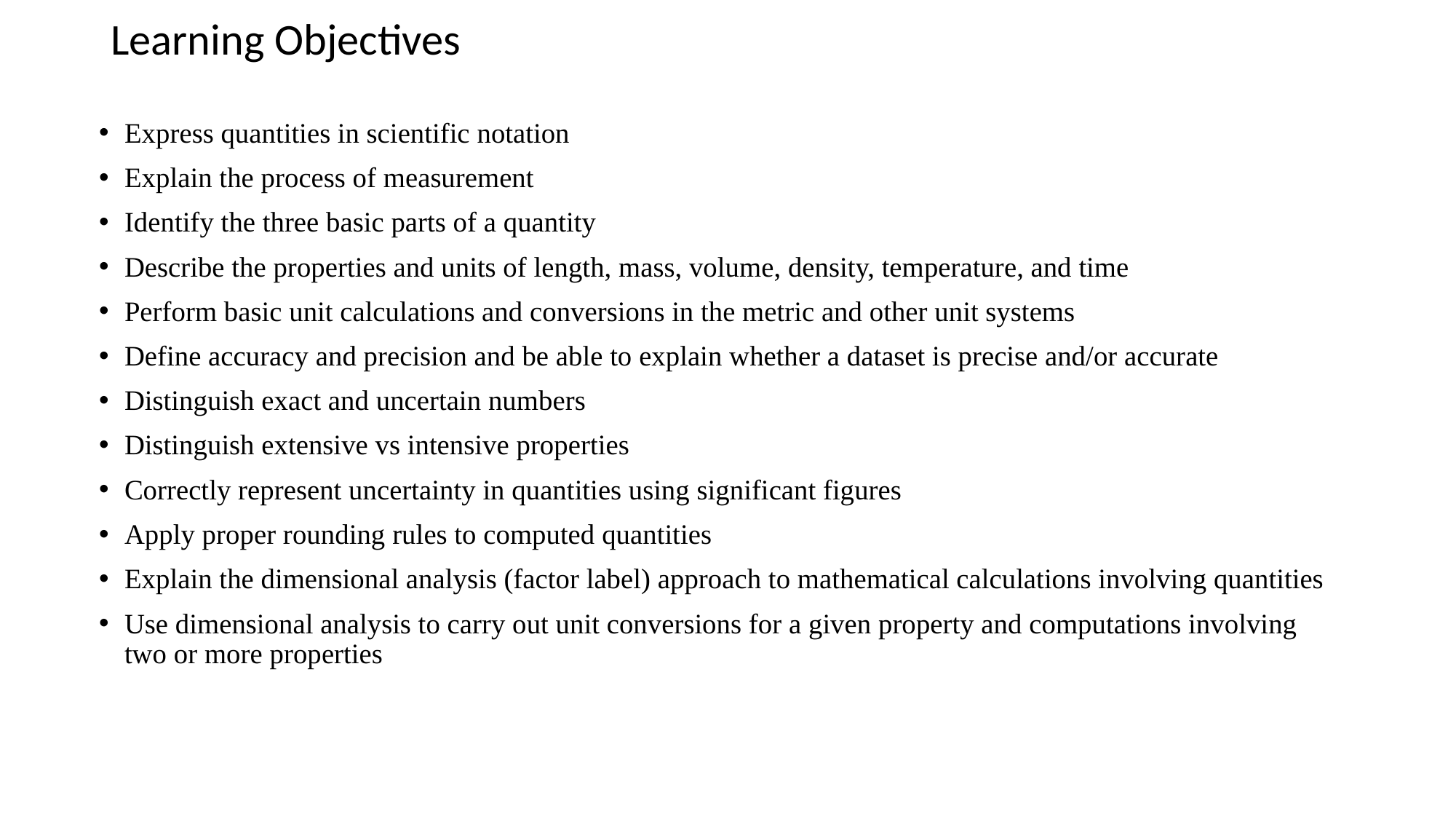

# Learning Objectives
Express quantities in scientific notation
Explain the process of measurement
Identify the three basic parts of a quantity
Describe the properties and units of length, mass, volume, density, temperature, and time
Perform basic unit calculations and conversions in the metric and other unit systems
Define accuracy and precision and be able to explain whether a dataset is precise and/or accurate
Distinguish exact and uncertain numbers
Distinguish extensive vs intensive properties
Correctly represent uncertainty in quantities using significant figures
Apply proper rounding rules to computed quantities
Explain the dimensional analysis (factor label) approach to mathematical calculations involving quantities
Use dimensional analysis to carry out unit conversions for a given property and computations involving two or more properties